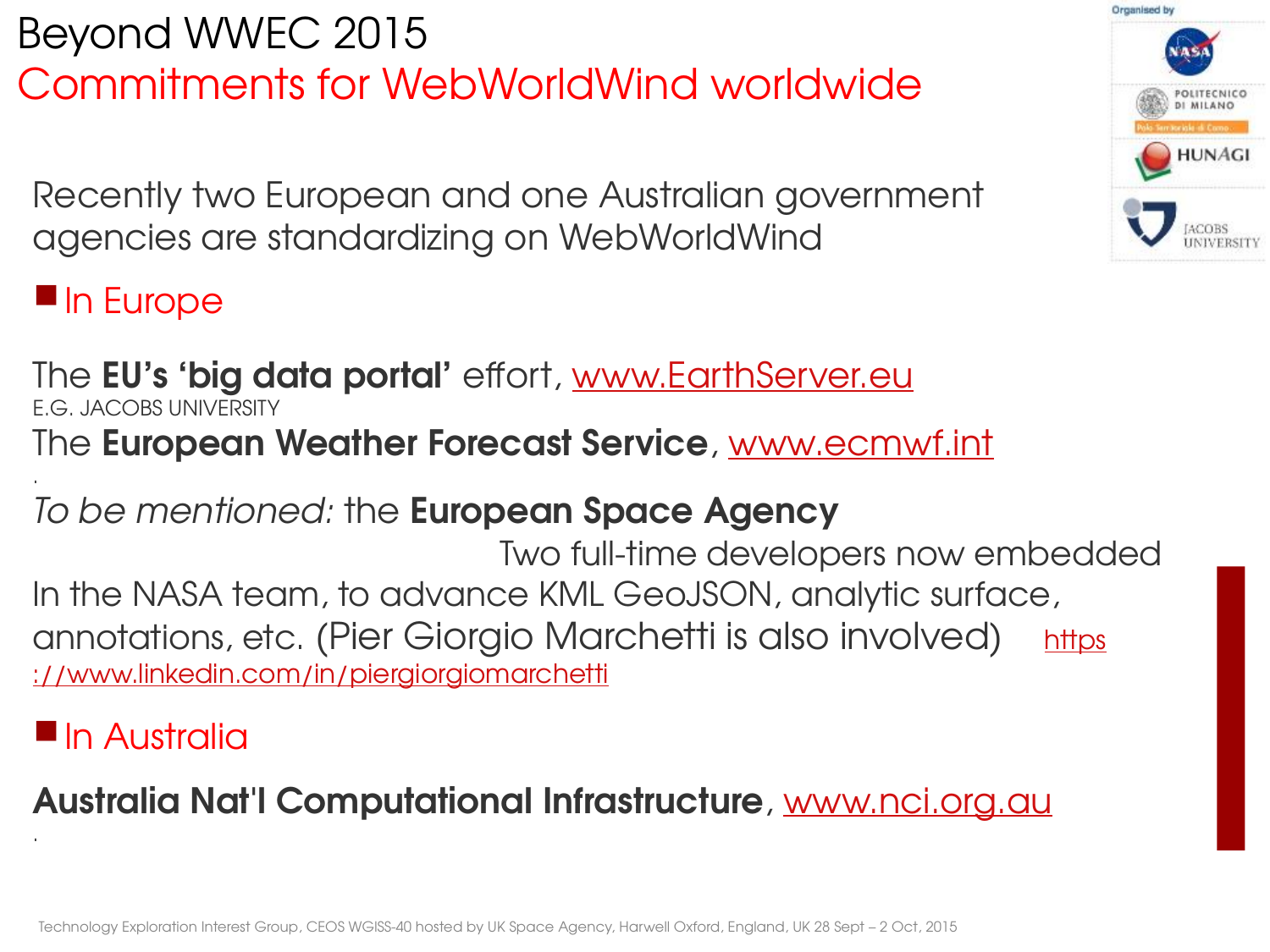

Beyond WWEC 2015
Commitments for WebWorldWind worldwide
Recently two European and one Australian government
agencies are standardizing on WebWorldWind
In Europe
The EU’s ‘big data portal’ effort, www.EarthServer.eu
E.G. JACOBS UNIVERSITY
The European Weather Forecast Service, www.ecmwf.int
.
To be mentioned: the European Space Agency                                                                                 Two full-time developers now embedded In the NASA team, to advance KML GeoJSON, analytic surface, annotations, etc. (Pier Giorgio Marchetti is also involved)    https://www.linkedin.com/in/piergiorgiomarchetti

In Australia
Australia Nat'l Computational Infrastructure, www.nci.org.au
.

Technology Exploration Interest Group, CEOS WGISS-40 hosted by UK Space Agency, Harwell Oxford, England, UK 28 Sept – 2 Oct, 2015